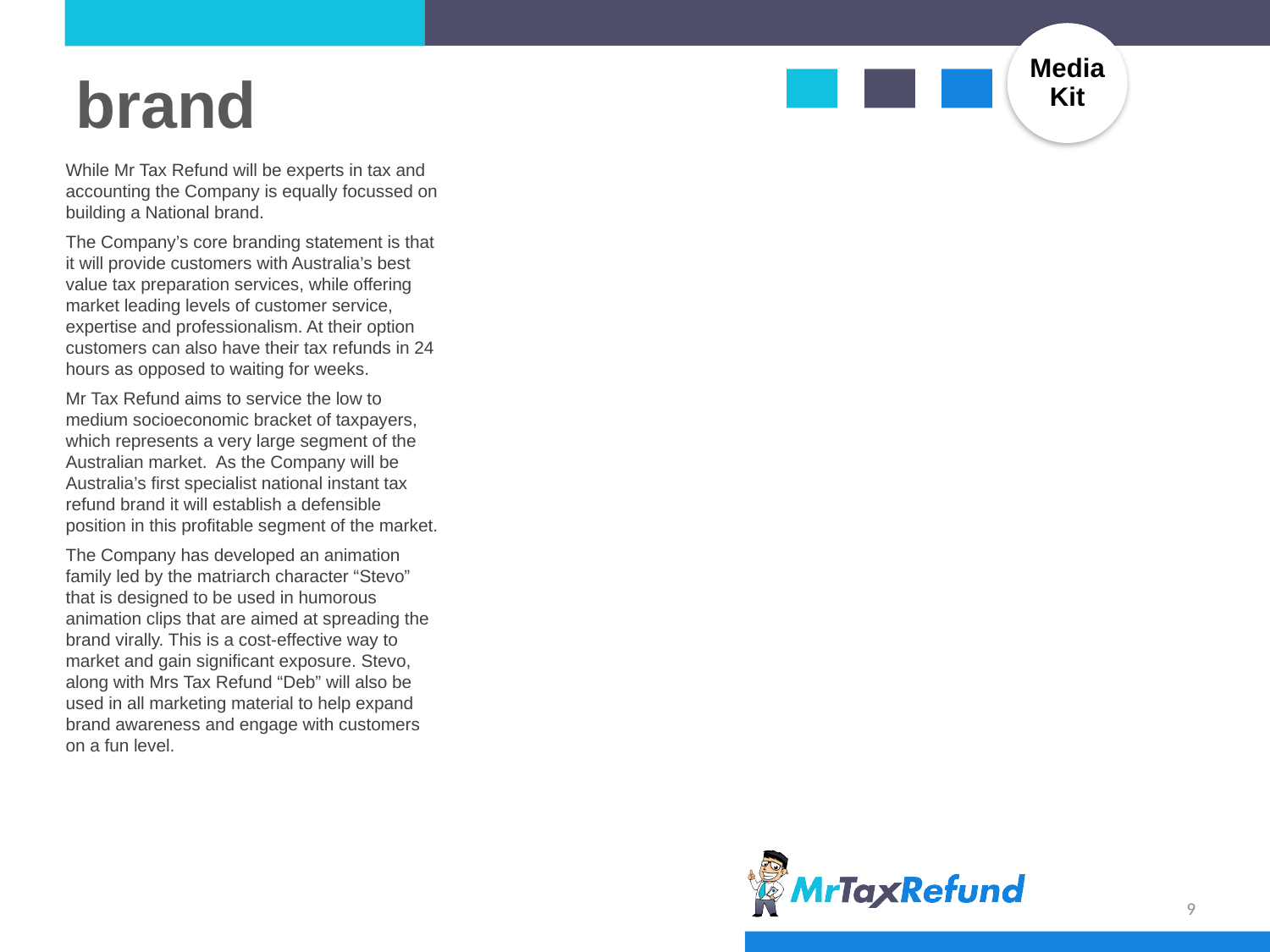

brand

While Mr Tax Refund will be experts in tax and accounting the Company is equally focussed on building a National brand.

The Company’s core branding statement is that it will provide customers with Australia’s best value tax preparation services, while offering market leading levels of customer service, expertise and professionalism. At their option customers can also have their tax refunds in 24 hours as opposed to waiting for weeks.

Mr Tax Refund aims to service the low to medium socioeconomic bracket of taxpayers, which represents a very large segment of the Australian market.  As the Company will be Australia’s first specialist national instant tax refund brand it will establish a defensible position in this profitable segment of the market.

The Company has developed an animation family led by the matriarch character “Stevo” that is designed to be used in humorous animation clips that are aimed at spreading the brand virally. This is a cost-effective way to market and gain significant exposure. Stevo, along with Mrs Tax Refund “Deb” will also be used in all marketing material to help expand brand awareness and engage with customers on a fun level.
9